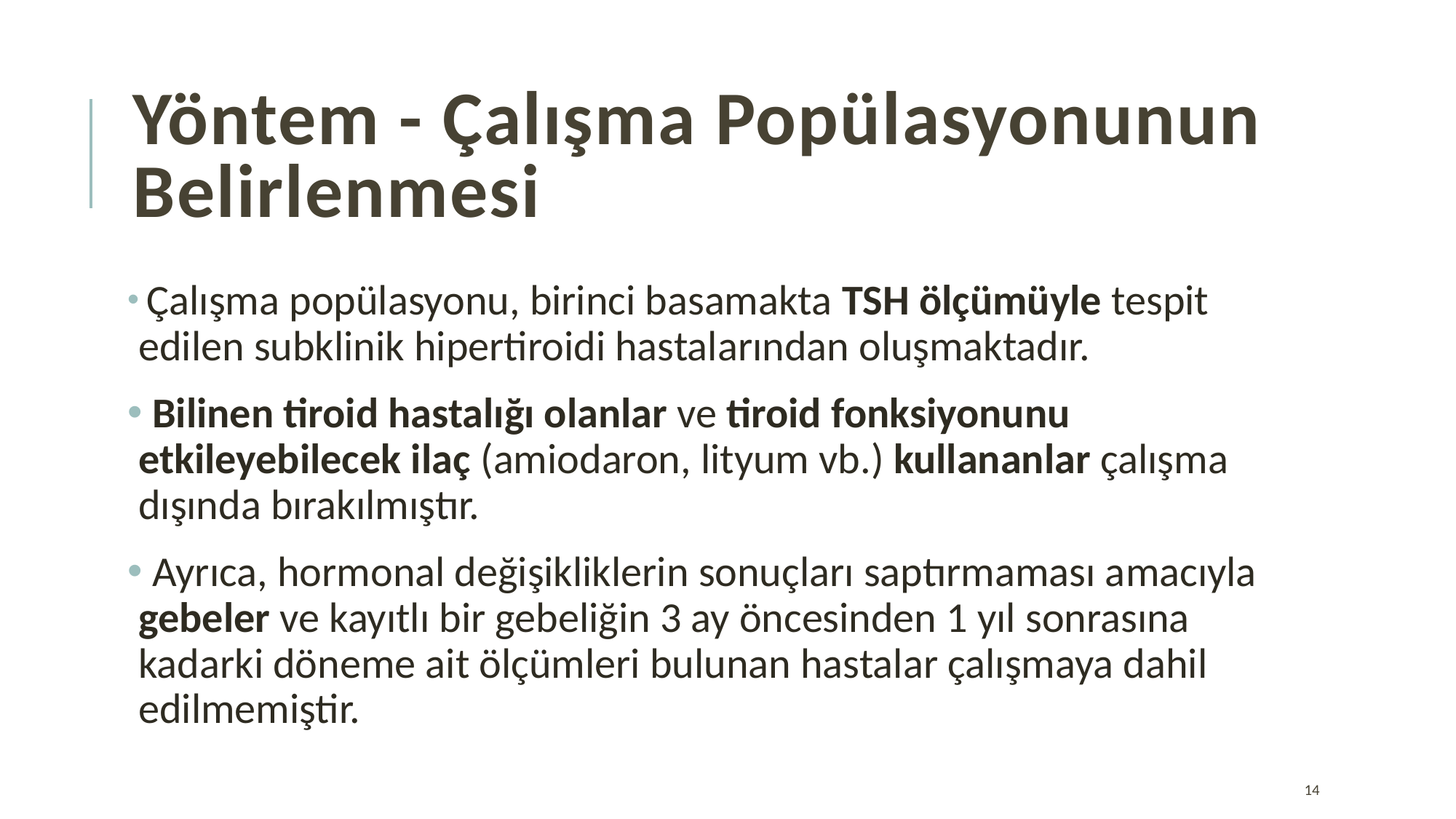

# Yöntem - Çalışma Popülasyonunun Belirlenmesi
 Çalışma popülasyonu, birinci basamakta TSH ölçümüyle tespit edilen subklinik hipertiroidi hastalarından oluşmaktadır.
 Bilinen tiroid hastalığı olanlar ve tiroid fonksiyonunu etkileyebilecek ilaç (amiodaron, lityum vb.) kullananlar çalışma dışında bırakılmıştır.
 Ayrıca, hormonal değişikliklerin sonuçları saptırmaması amacıyla gebeler ve kayıtlı bir gebeliğin 3 ay öncesinden 1 yıl sonrasına kadarki döneme ait ölçümleri bulunan hastalar çalışmaya dahil edilmemiştir.

14